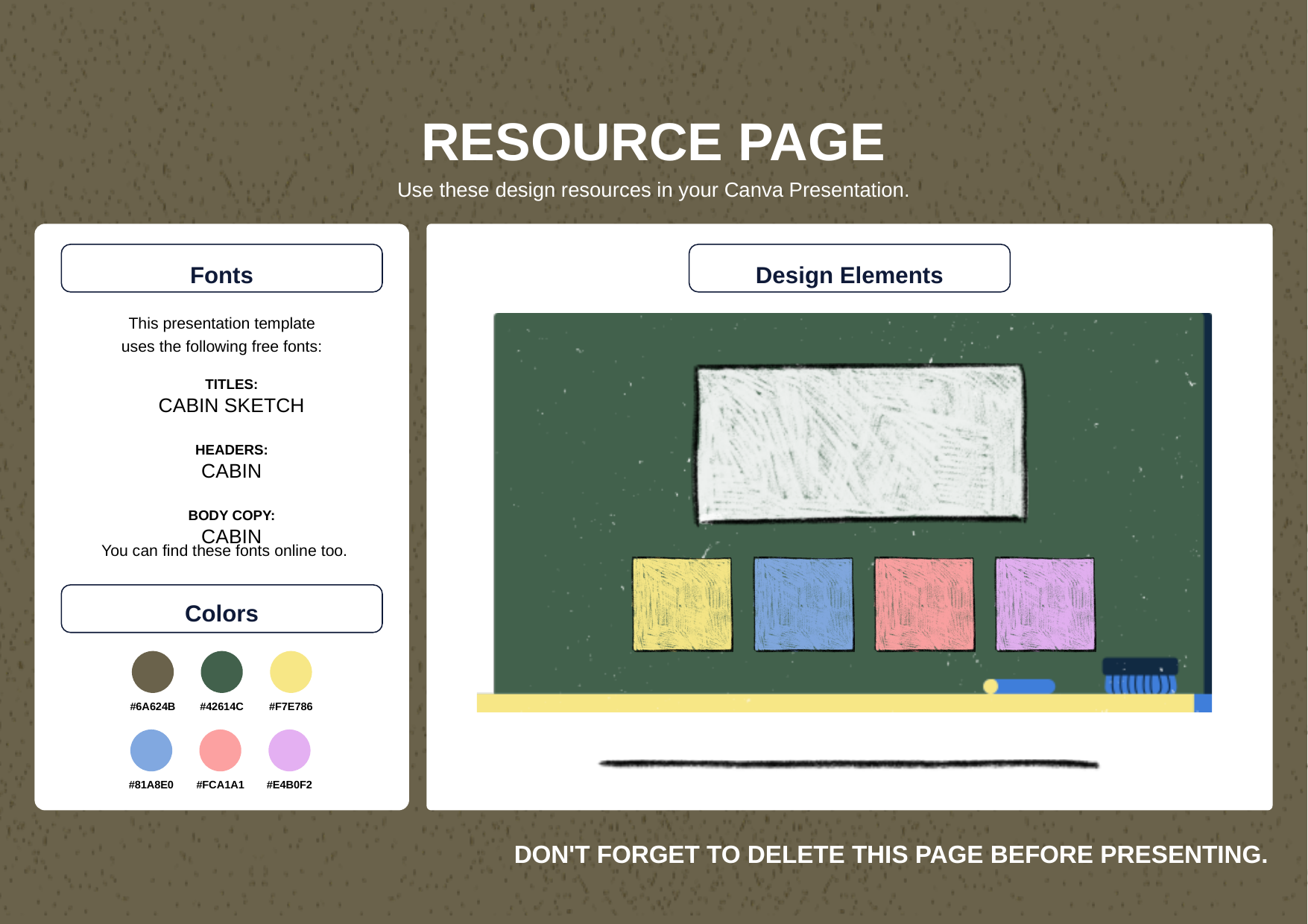

RESOURCE PAGE
Use these design resources in your Canva Presentation.

Fonts
Design Elements
This presentation template
uses the following free fonts:

TITLES:
CABIN SKETCH

HEADERS:
CABIN

BODY COPY:
CABIN
You can find these fonts online too.

Colors

#6A624B
#42614C
#F7E786

#81A8E0
#FCA1A1
#E4B0F2
DON'T FORGET TO DELETE THIS PAGE BEFORE PRESENTING.